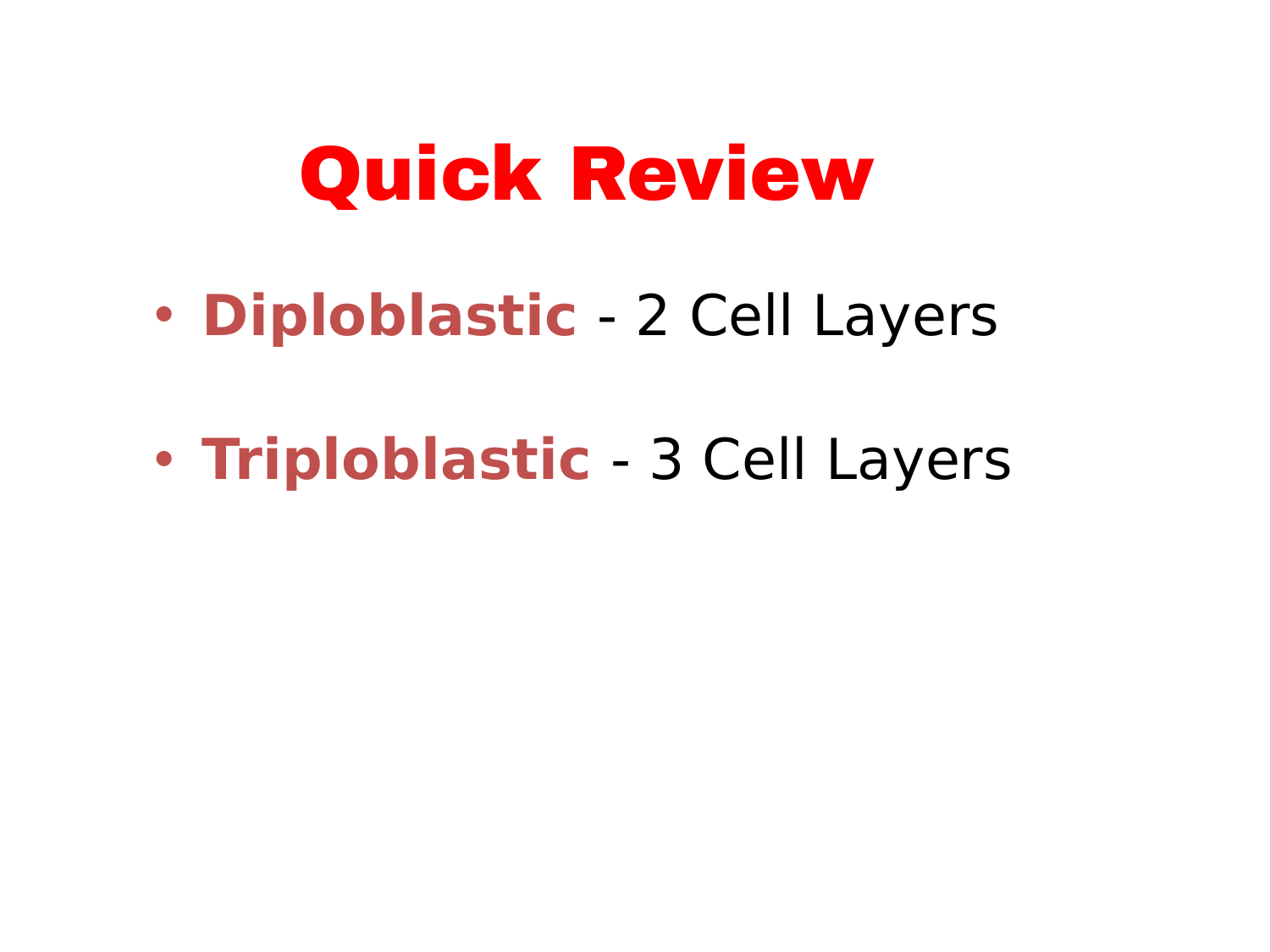

#
Quick Review
Diploblastic - 2 Cell Layers

Triploblastic - 3 Cell Layers